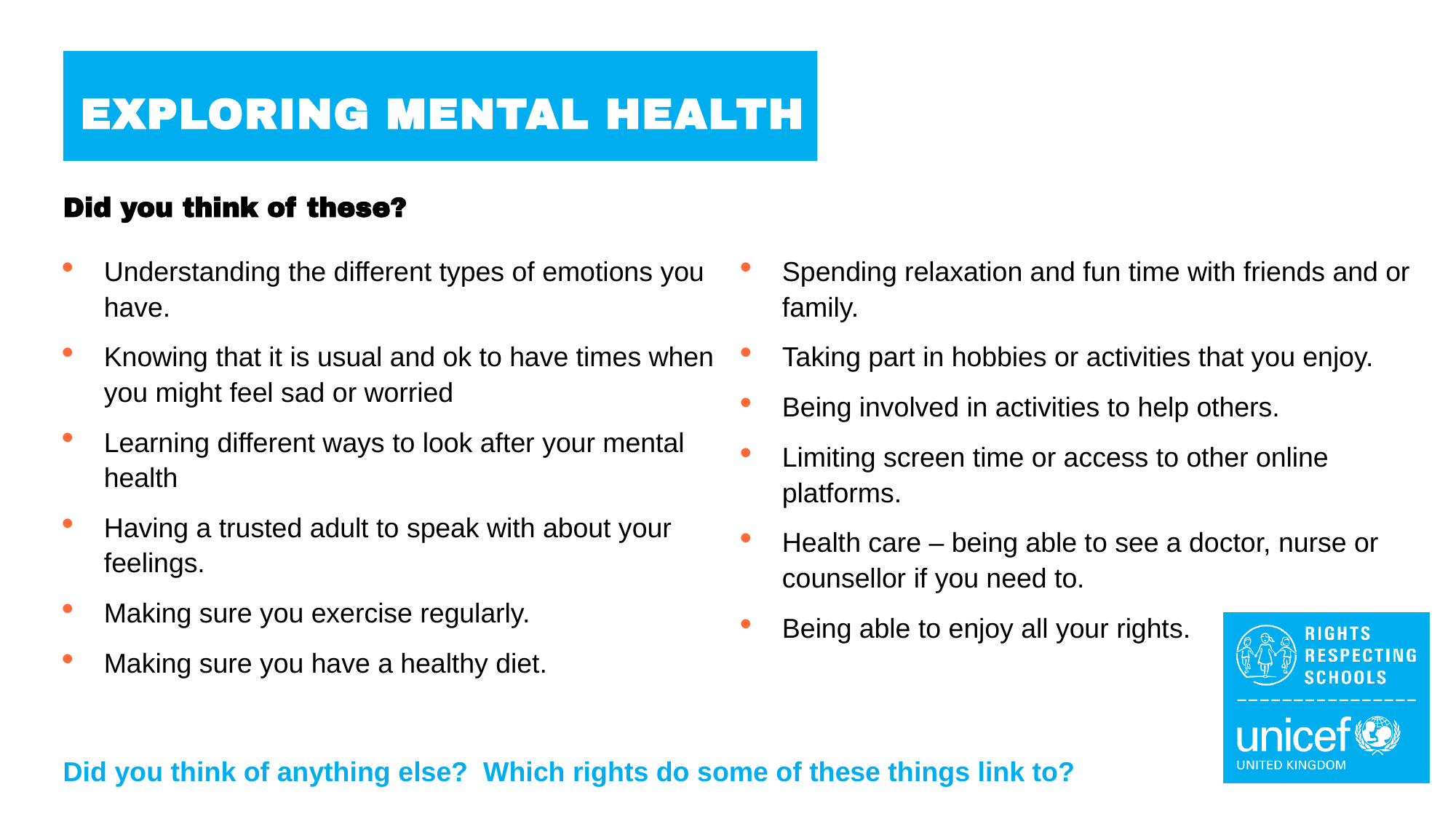

EXPLORING MENTAL HEALTH
Did you think of these?
Understanding the different types of emotions you have.
Knowing that it is usual and ok to have times when you might feel sad or worried
Learning different ways to look after your mental health
Having a trusted adult to speak with about your feelings.
Making sure you exercise regularly.
Making sure you have a healthy diet.

Spending relaxation and fun time with friends and or family.
Taking part in hobbies or activities that you enjoy.
Being involved in activities to help others.
Limiting screen time or access to other online platforms.
Health care – being able to see a doctor, nurse or counsellor if you need to.
Being able to enjoy all your rights.

Did you think of anything else?  Which rights do some of these things link to?